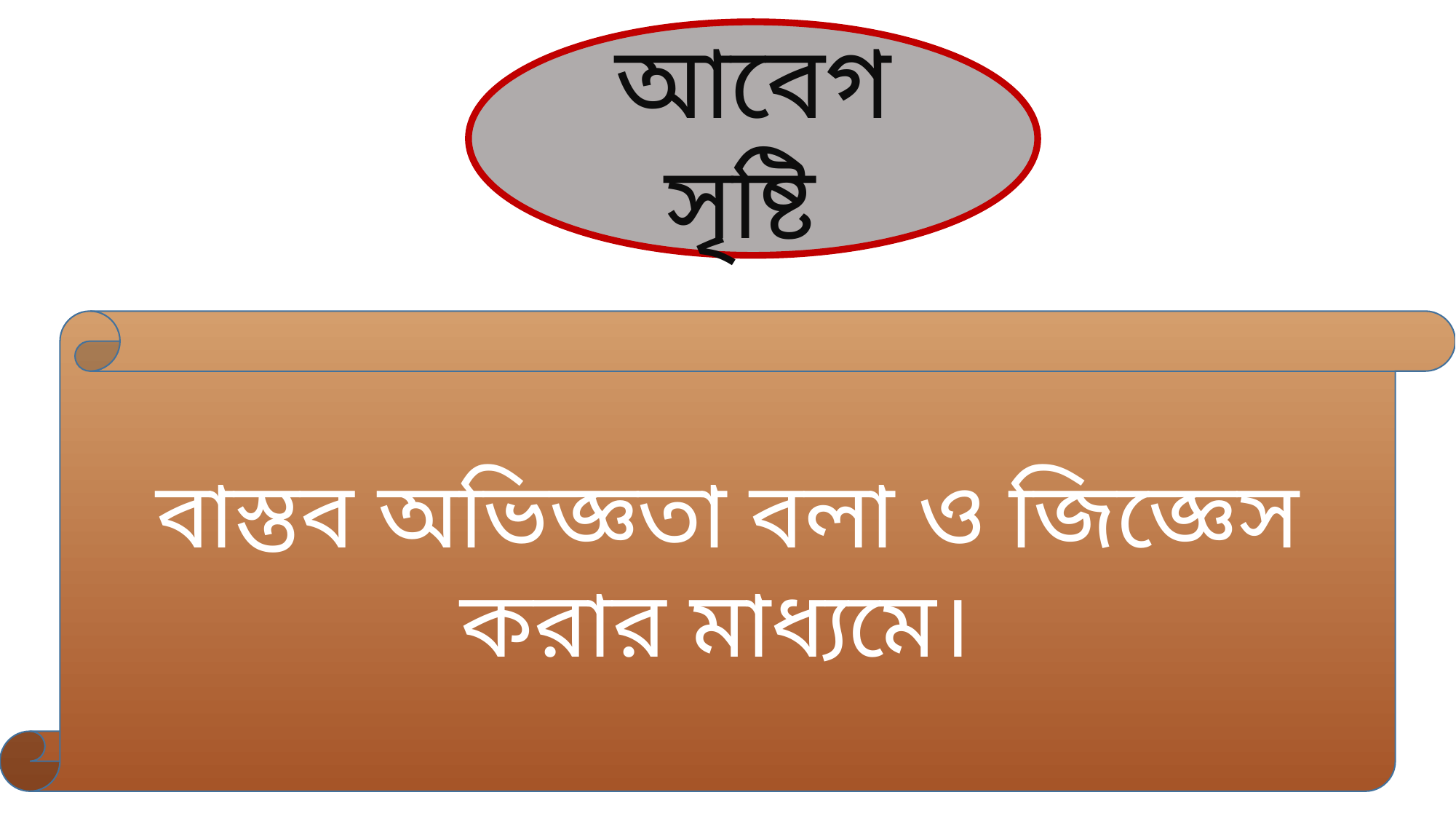

আবেগ সৃষ্টি
বাস্তব অভিজ্ঞতা বলা ও জিজ্ঞেস করার মাধ্যমে।